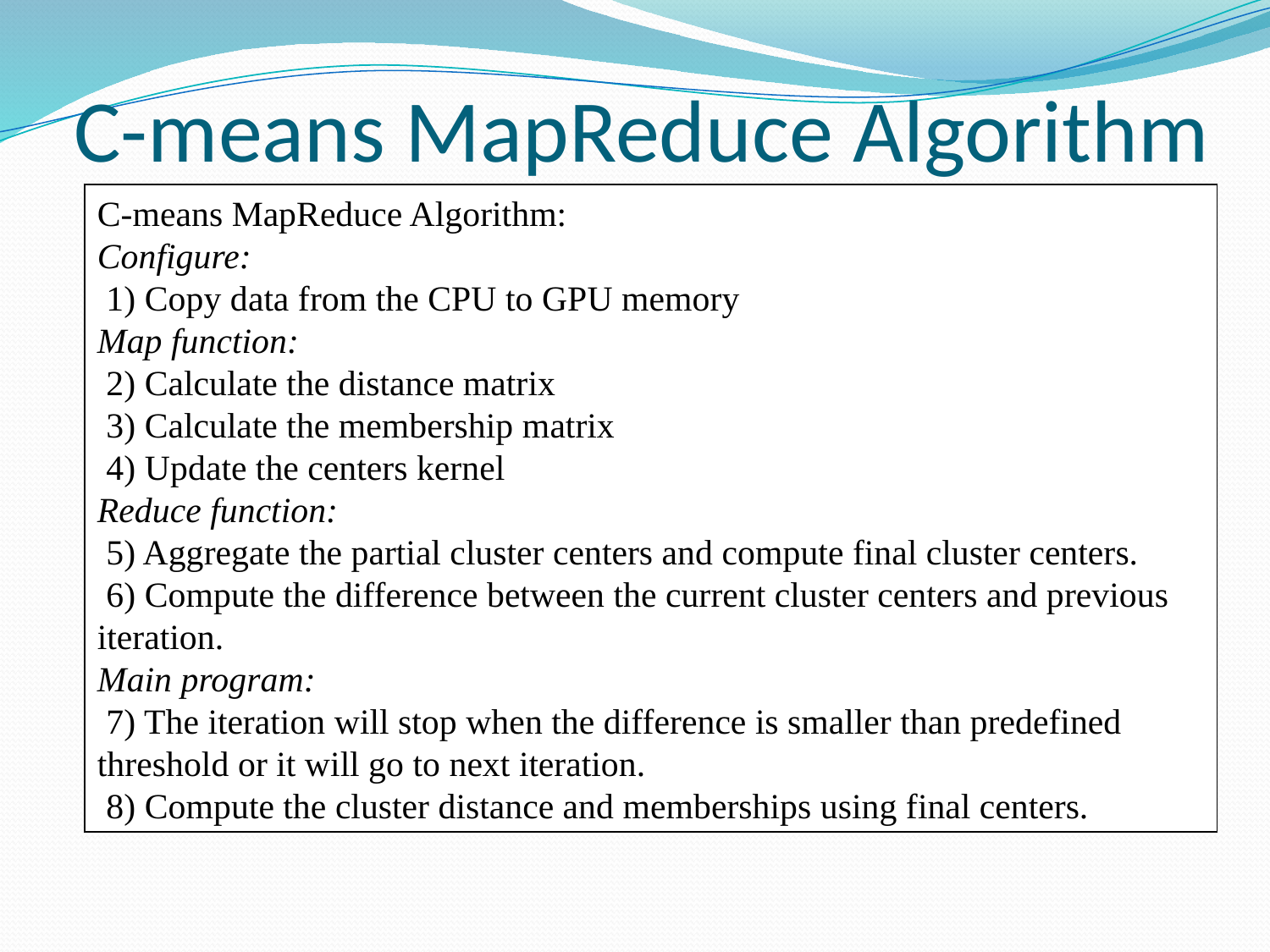

# C-means MapReduce Algorithm
C-means MapReduce Algorithm:
Configure:
 1) Copy data from the CPU to GPU memory
Map function:
 2) Calculate the distance matrix
 3) Calculate the membership matrix
 4) Update the centers kernel
Reduce function:
 5) Aggregate the partial cluster centers and compute final cluster centers.
 6) Compute the difference between the current cluster centers and previous iteration.
Main program:
 7) The iteration will stop when the difference is smaller than predefined threshold or it will go to next iteration.
 8) Compute the cluster distance and memberships using final centers.